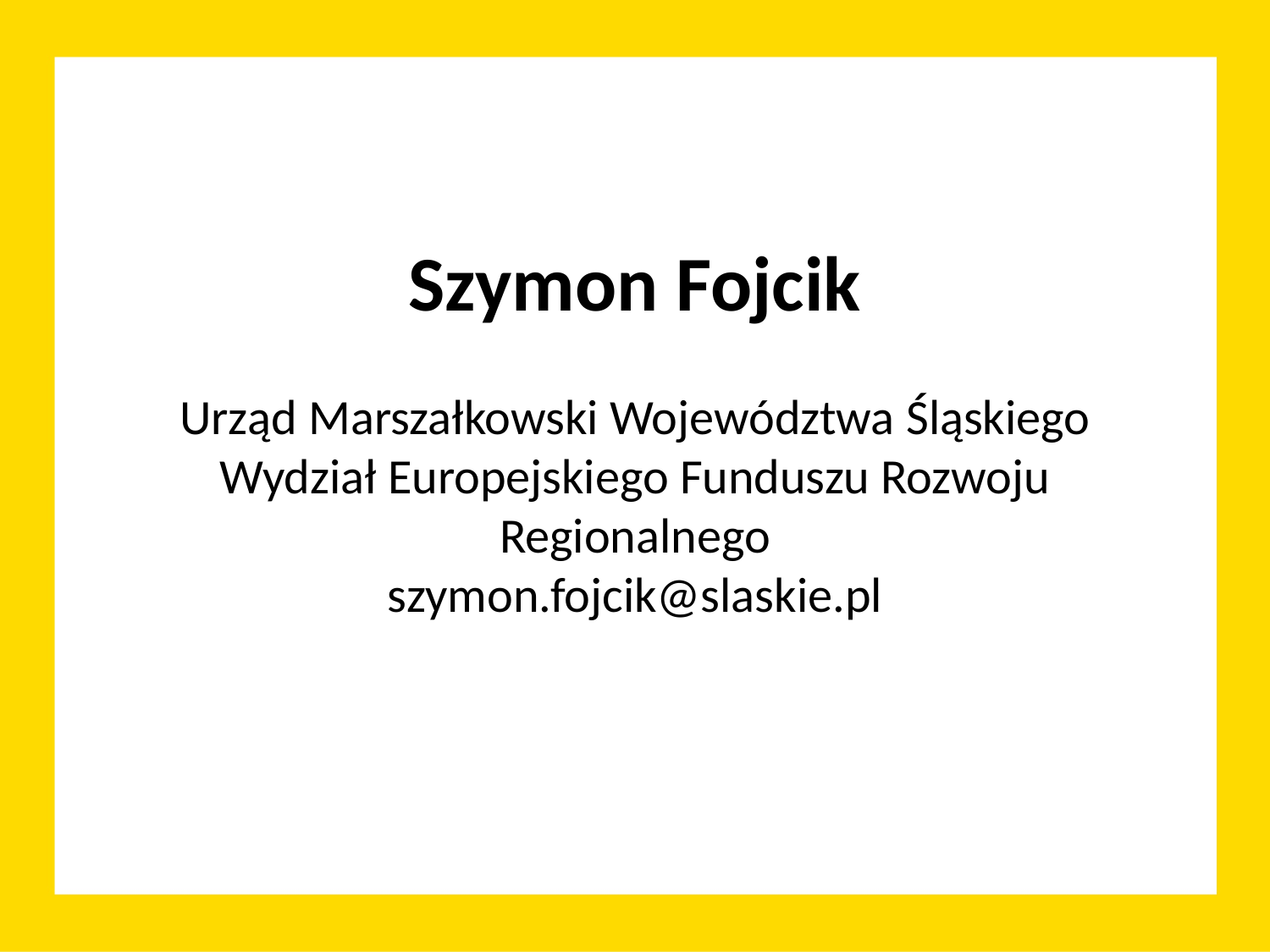

Szymon Fojcik

Urząd Marszałkowski Województwa Śląskiego
Wydział Europejskiego Funduszu Rozwoju Regionalnego
szymon.fojcik@slaskie.pl